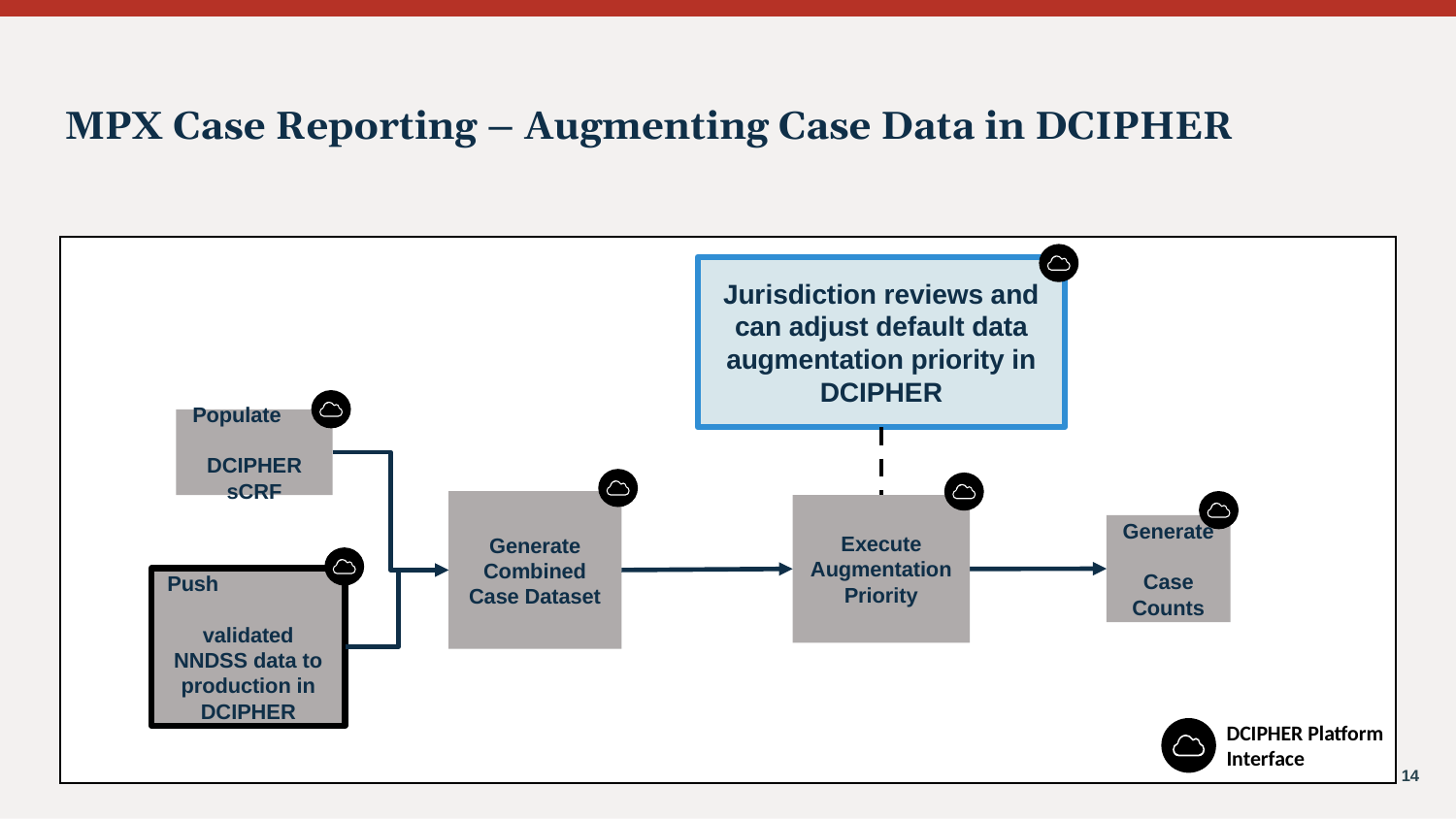

# MPX Case Reporting – Augmenting Case Data in DCIPHER

Jurisdiction reviews and can adjust default data augmentation priority in DCIPHER

Populate                    DCIPHER sCRF

Generate Combined Case Dataset
Execute Augmentation Priority
Generate         Case Counts

Push
validated NNDSS data to production in DCIPHER
DCIPHER Platform Interface

14